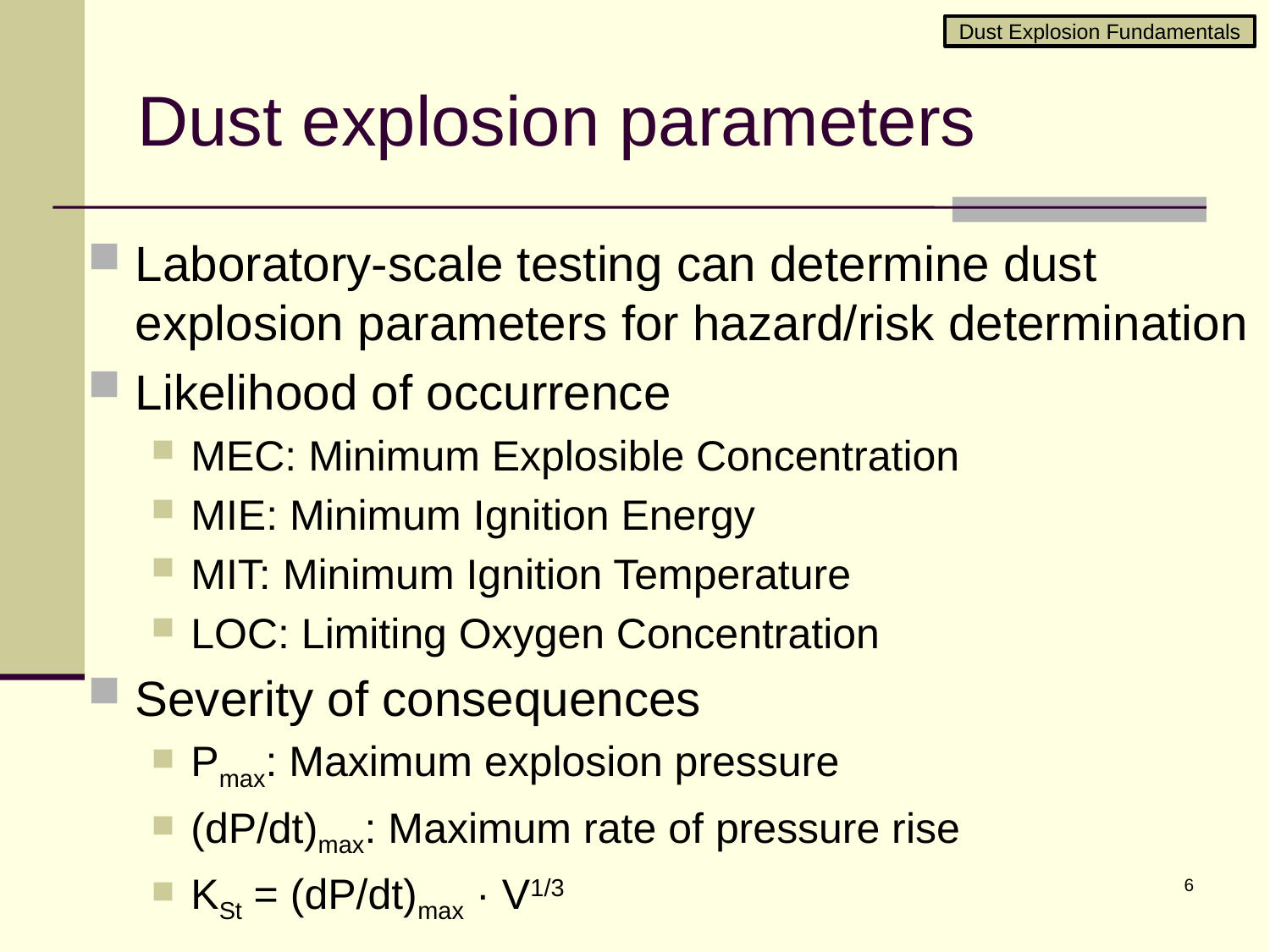

Dust Explosion Fundamentals
# Dust explosion parameters
Laboratory-scale testing can determine dust explosion parameters for hazard/risk determination
Likelihood of occurrence
MEC: Minimum Explosible Concentration
MIE: Minimum Ignition Energy
MIT: Minimum Ignition Temperature
LOC: Limiting Oxygen Concentration
Severity of consequences
Pmax: Maximum explosion pressure
(dP/dt)max: Maximum rate of pressure rise
KSt = (dP/dt)max · V1/3
6